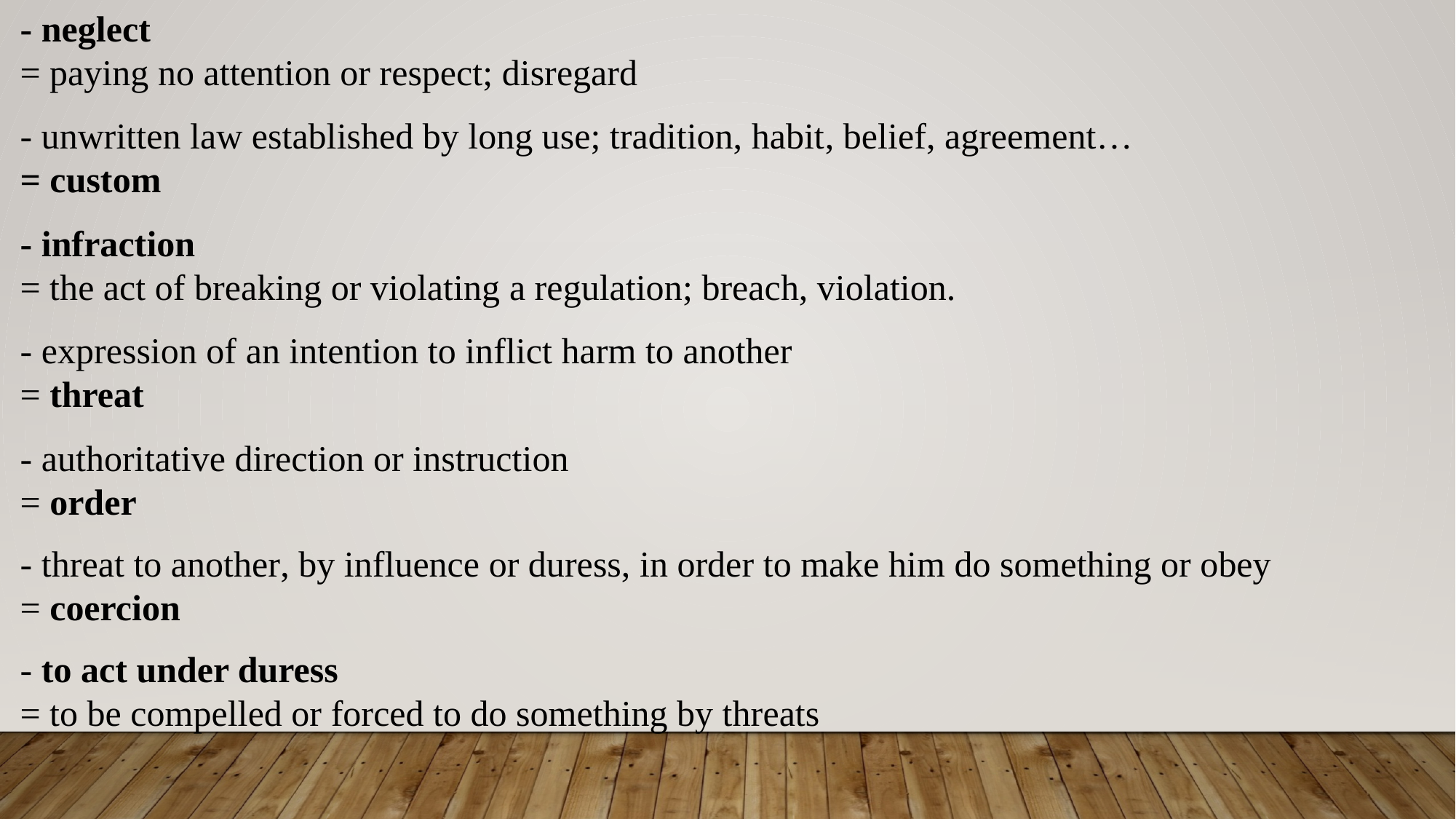

- neglect
= paying no attention or respect; disregard

- unwritten law established by long use; tradition, habit, belief, agreement…
= custom

- infraction
= the act of breaking or violating a regulation; breach, violation.
- expression of an intention to inflict harm to another
= threat
- authoritative direction or instruction
= order

- threat to another, by influence or duress, in order to make him do something or obey
= coercion
- to act under duress
= to be compelled or forced to do something by threats